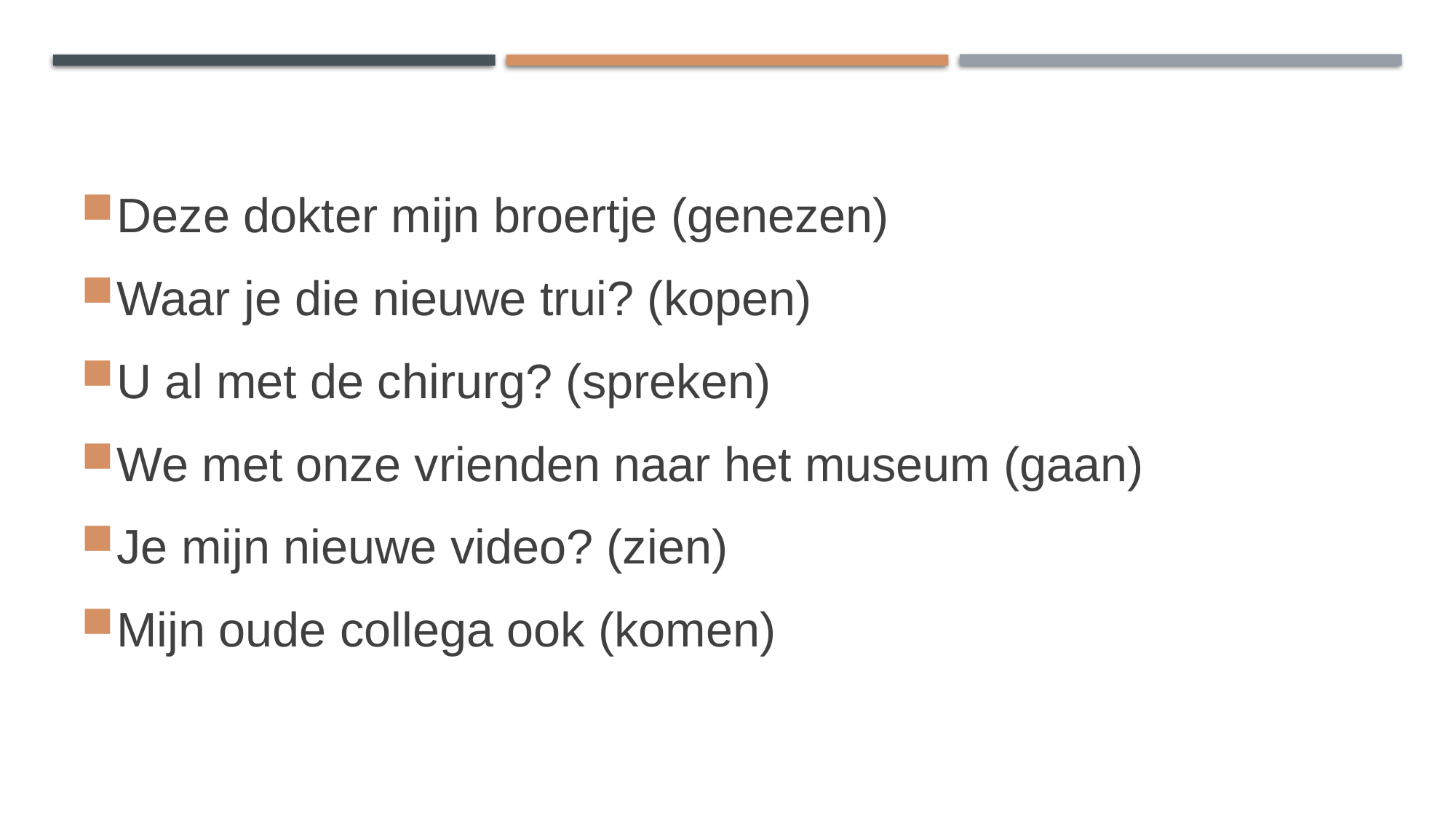

Deze dokter mijn broertje (genezen)
Waar je die nieuwe trui? (kopen)
U al met de chirurg? (spreken)
We met onze vrienden naar het museum (gaan)
Je mijn nieuwe video? (zien)
Mijn oude collega ook (komen)